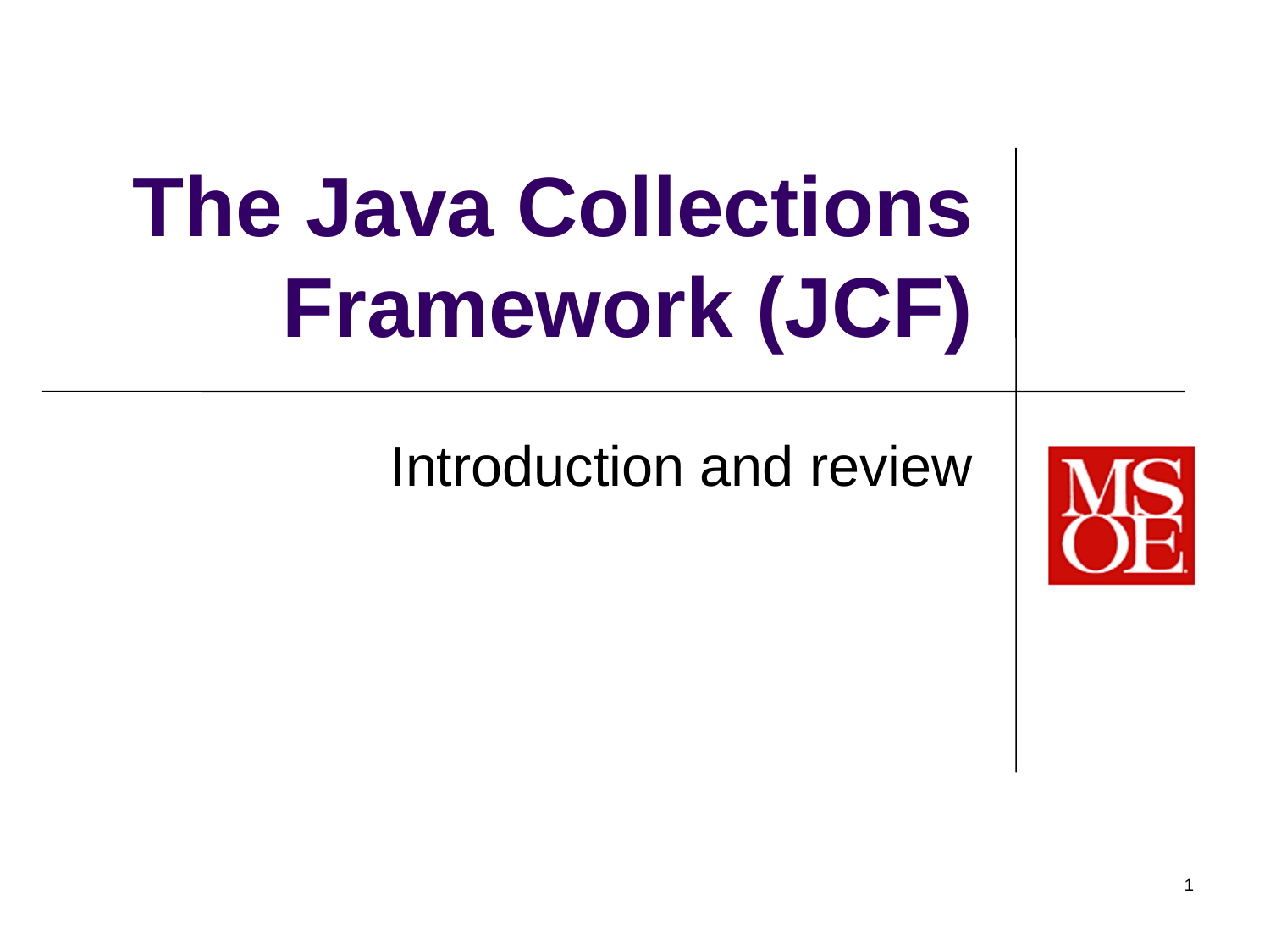

# The Java Collections Framework (JCF)
Introduction and review
1